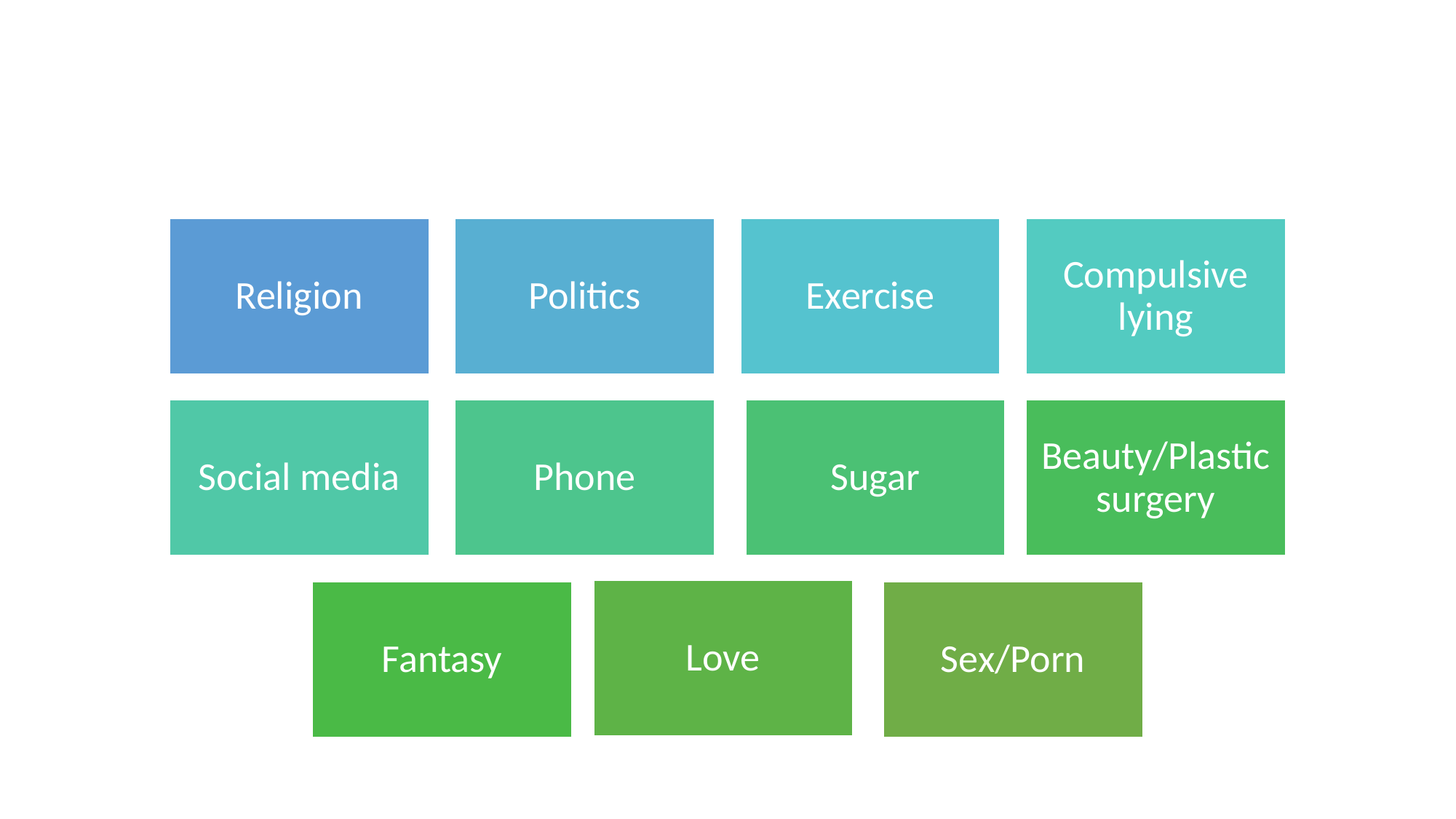

Religion
Politics
Exercise
Compulsive lying
Social media
Phone
Sugar
Beauty/Plastic surgery
Fantasy
Love
Sex/Porn